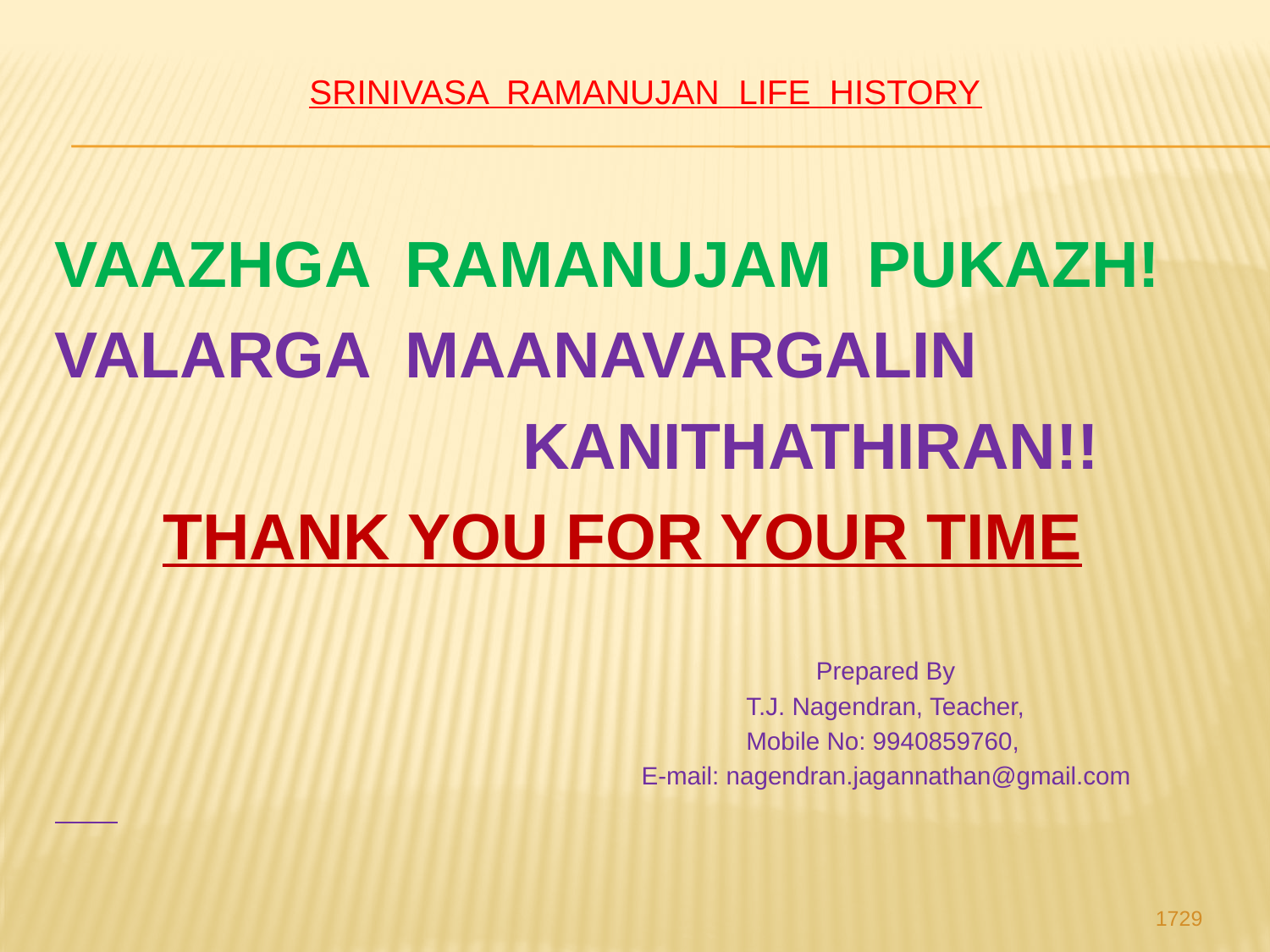

# Srinivasa  Ramanujan  life  history
VAAZHGA  RAMANUJAM  PUKAZH!
VALARGA  MAANAVARGALIN
                          KANITHATHIRAN!!
      THANK YOU FOR YOUR TIME

                                                                                                             Prepared By
                                                                                                   T.J. Nagendran, Teacher,
                                                                                                   Mobile No: 9940859760,
                                                                                    E-mail: nagendran.jagannathan@gmail.com

1729